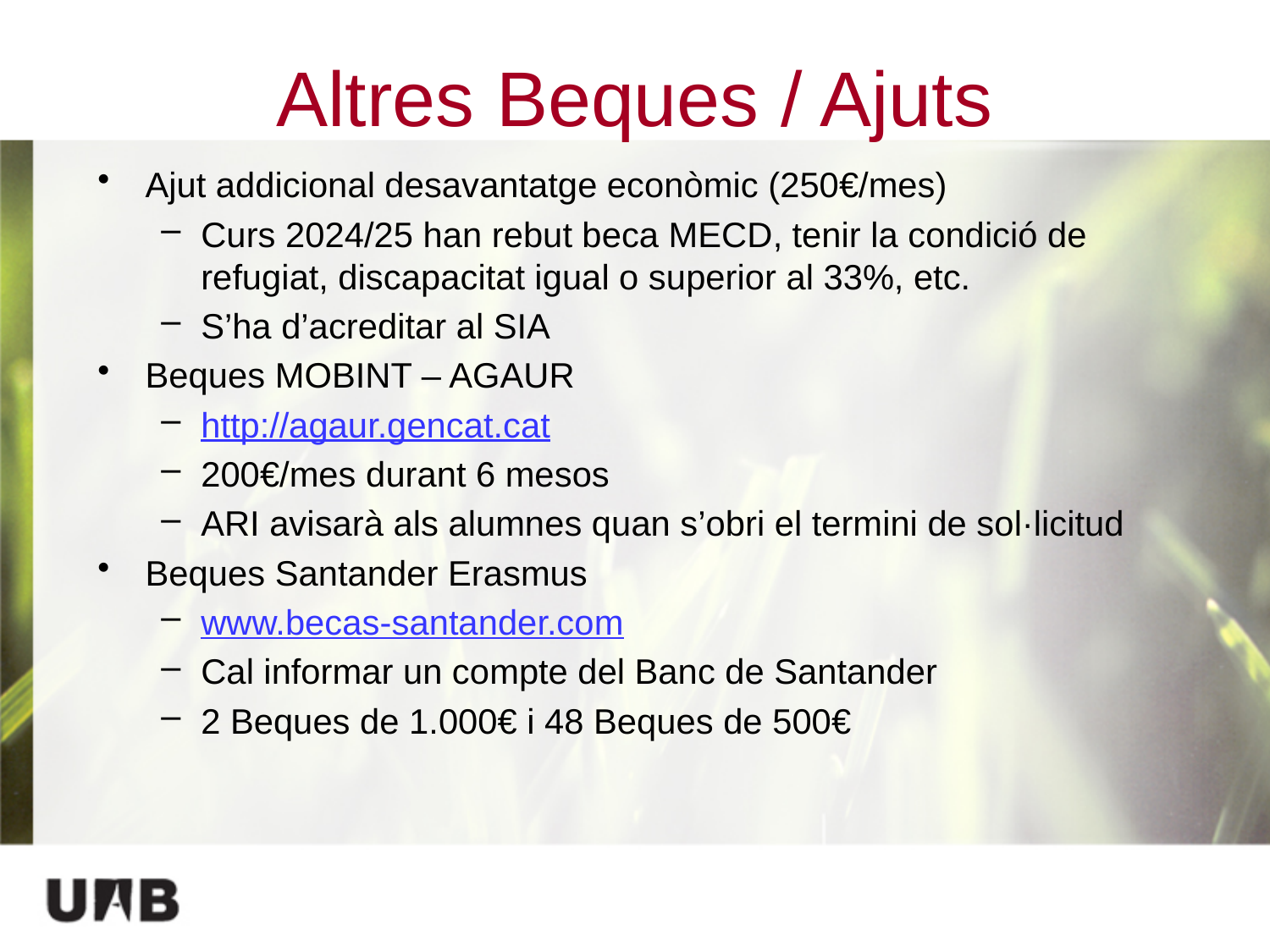

# Altres Beques / Ajuts
Ajut addicional desavantatge econòmic (250€/mes)
Curs 2024/25 han rebut beca MECD, tenir la condició de refugiat, discapacitat igual o superior al 33%, etc.
S’ha d’acreditar al SIA
Beques MOBINT – AGAUR
http://agaur.gencat.cat
200€/mes durant 6 mesos
ARI avisarà als alumnes quan s’obri el termini de sol·licitud
Beques Santander Erasmus
www.becas-santander.com
Cal informar un compte del Banc de Santander
2 Beques de 1.000€ i 48 Beques de 500€